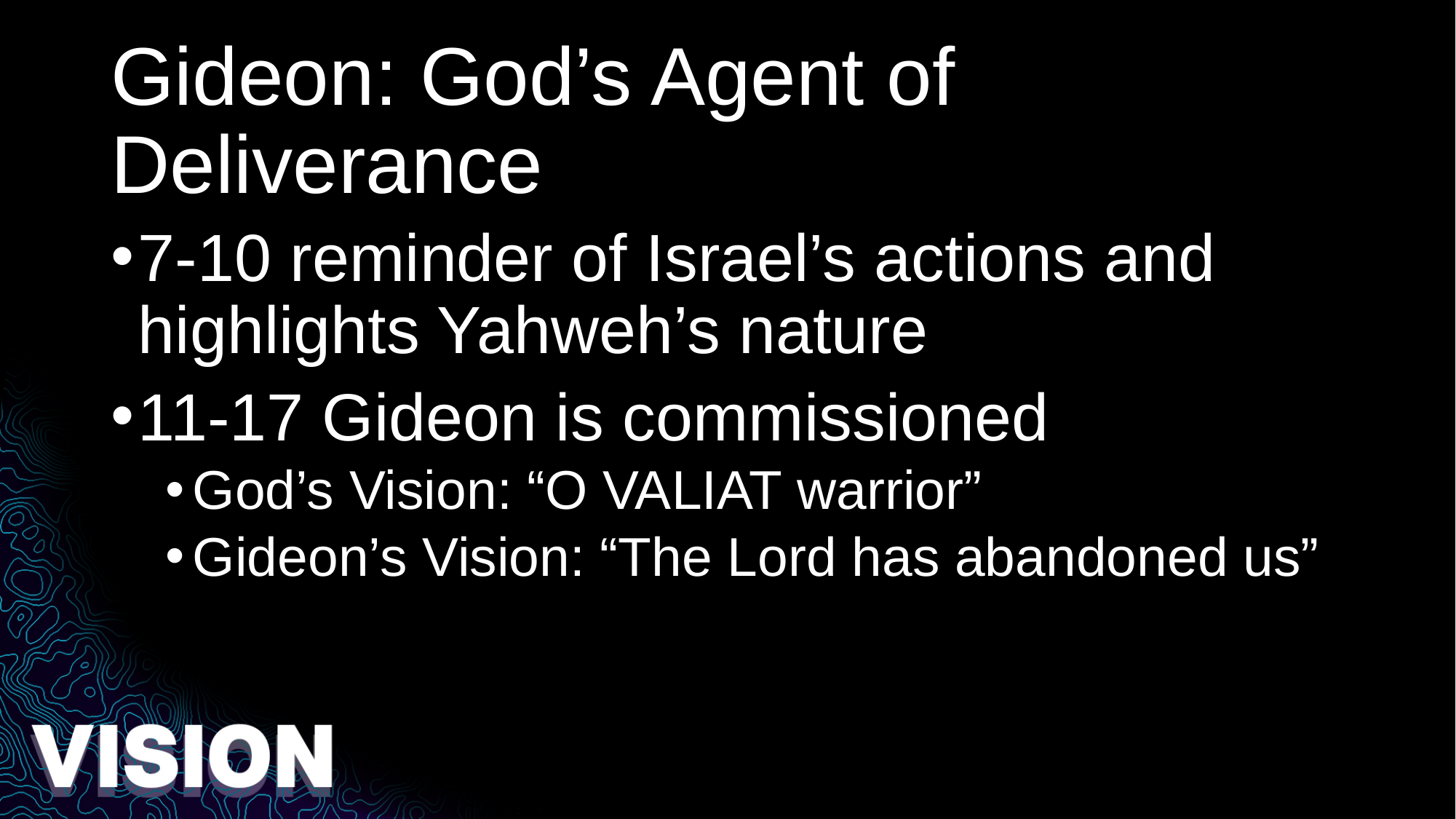

# Gideon: God’s Agent of Deliverance
7-10 reminder of Israel’s actions and highlights Yahweh’s nature
11-17 Gideon is commissioned
God’s Vision: “O VALIAT warrior”
Gideon’s Vision: “The Lord has abandoned us”